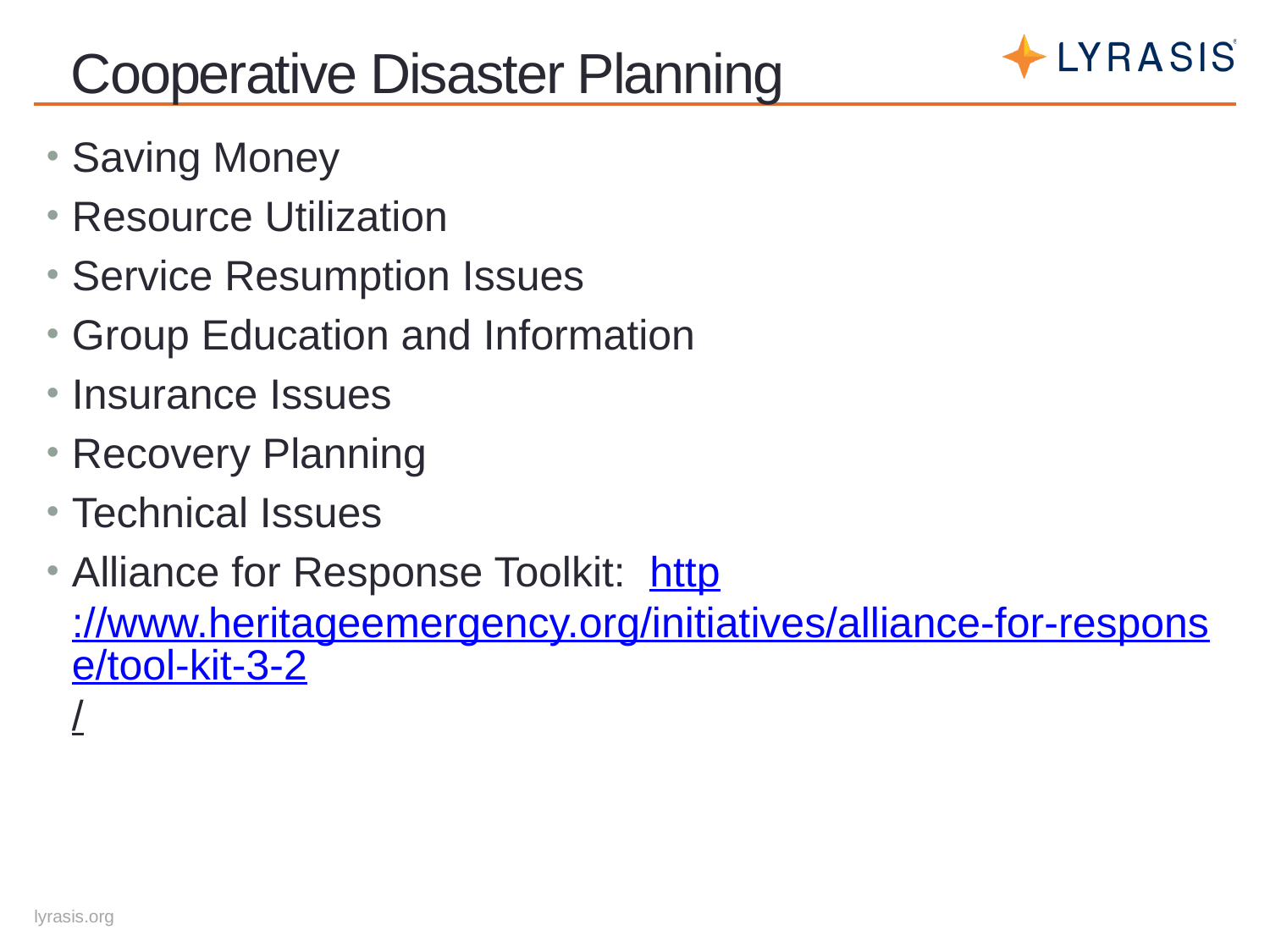

# Cooperative Disaster Planning
Saving Money
Resource Utilization
Service Resumption Issues
Group Education and Information
Insurance Issues
Recovery Planning
Technical Issues
Alliance for Response Toolkit:  http://www.heritageemergency.org/initiatives/alliance-for-response/tool-kit-3-2/